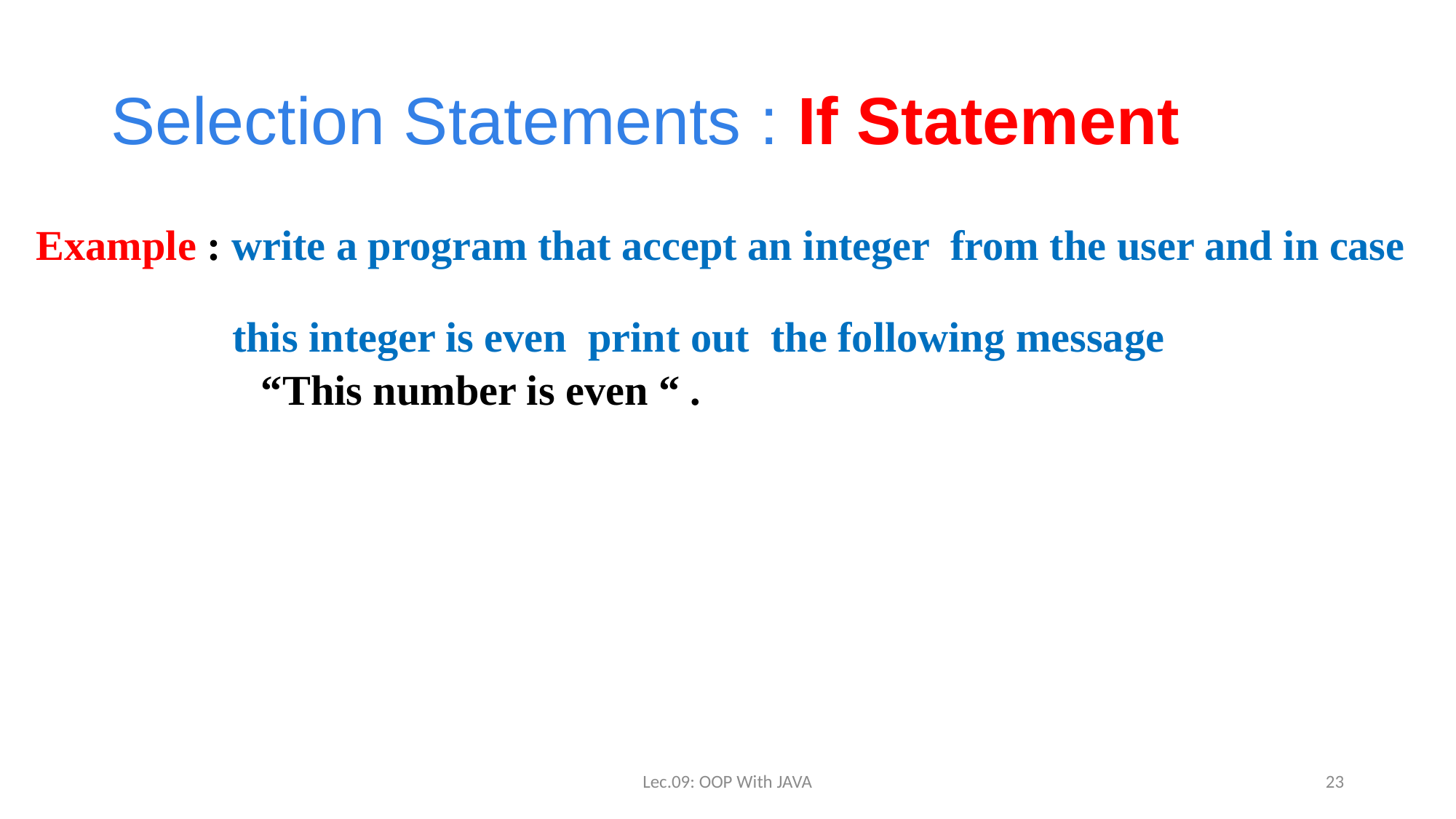

# Selection Statements : If Statement
Example : write a program that accept an integer  from the user and in case
                this integer is even  print out  the following message
           “This number is even “ .

Lec.09: OOP With JAVA
23